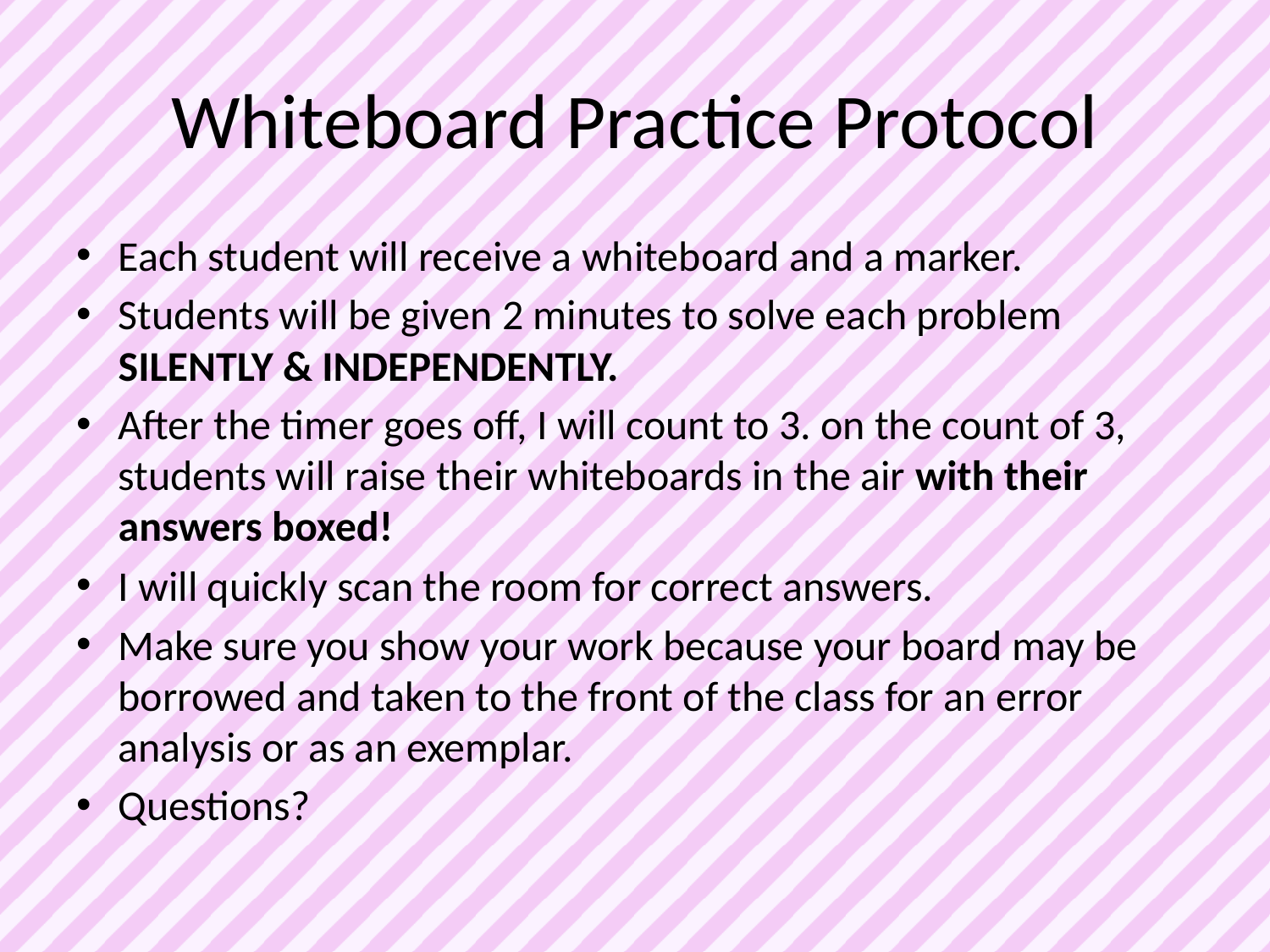

# Whiteboard Practice Protocol
Each student will receive a whiteboard and a marker.
Students will be given 2 minutes to solve each problem SILENTLY & INDEPENDENTLY.
After the timer goes off, I will count to 3. on the count of 3, students will raise their whiteboards in the air with their answers boxed!
I will quickly scan the room for correct answers.
Make sure you show your work because your board may be borrowed and taken to the front of the class for an error analysis or as an exemplar.
Questions?